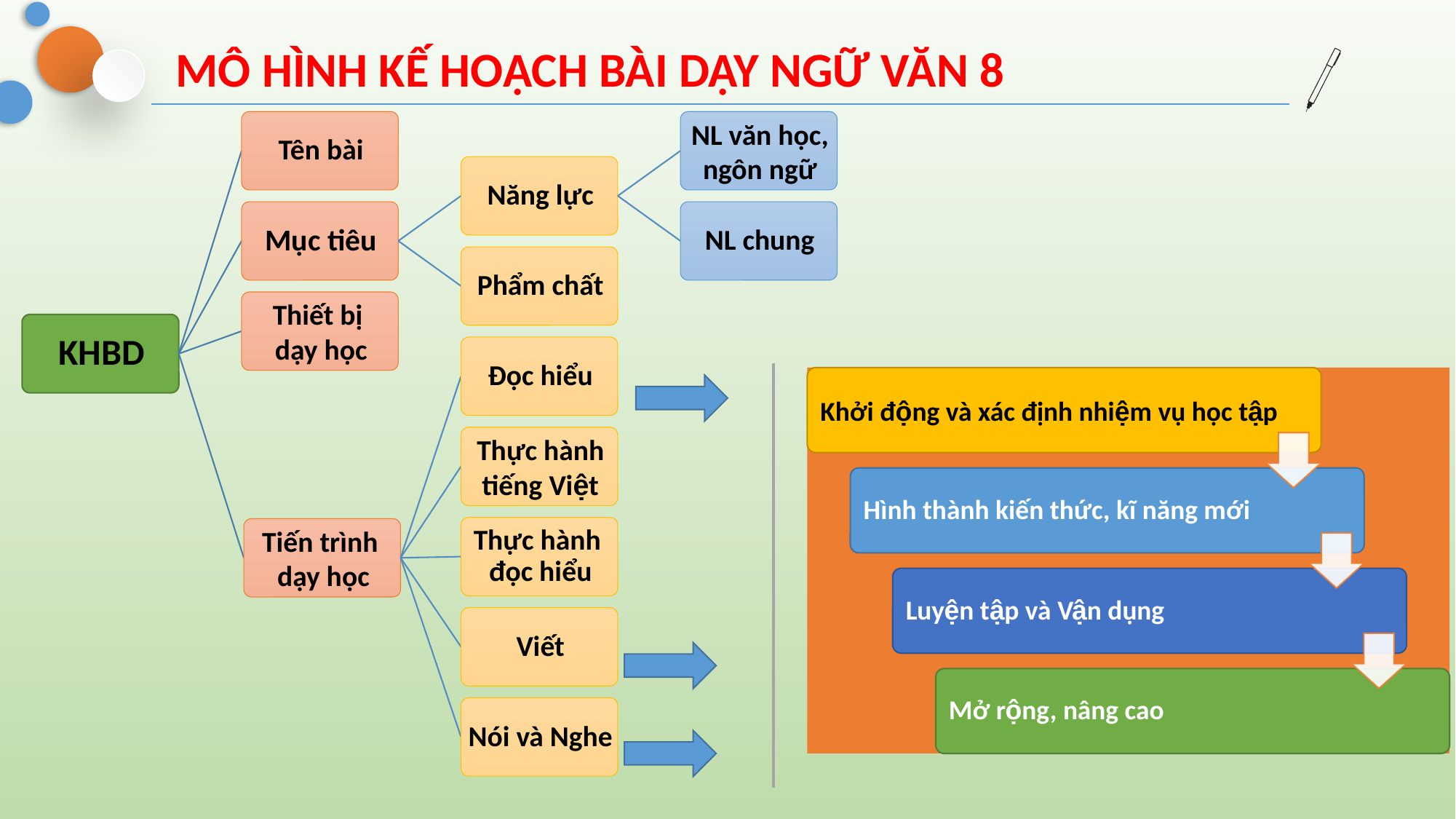

MÔ HÌNH KẾ HOẠCH BÀI DẠY NGỮ VĂN 8
KHBD

Tên bài

Mục tiêu

Năng lực

NL văn học,
ngôn ngữ

NL chung

Phẩm chất

Thiết bị
dạy học

Tiến trình
dạy học

Đọc hiểu

Thực hành tiếng Việt

Thực hành
đọc hiểu

Viết

Nói và Nghe
Khởi động và xác định nhiệm vụ học tập
Hình thành kiến thức, kĩ năng mới
Luyện tập và Vận dụng
Mở rộng, nâng cao